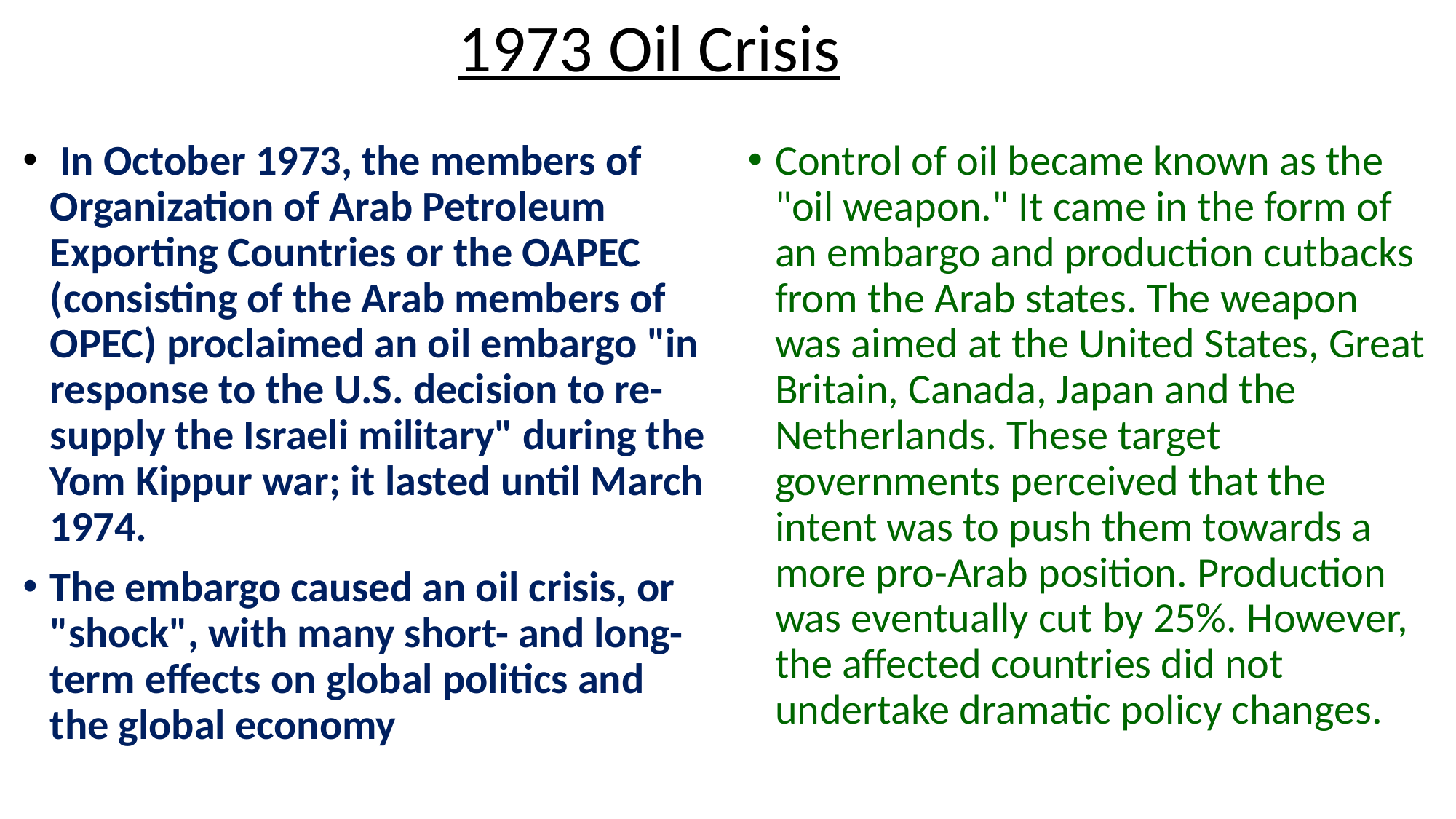

# 1973 Oil Crisis
 In October 1973, the members of Organization of Arab Petroleum Exporting Countries or the OAPEC (consisting of the Arab members of OPEC) proclaimed an oil embargo "in response to the U.S. decision to re-supply the Israeli military" during the Yom Kippur war; it lasted until March 1974.
The embargo caused an oil crisis, or "shock", with many short- and long-term effects on global politics and the global economy
Control of oil became known as the "oil weapon." It came in the form of an embargo and production cutbacks from the Arab states. The weapon was aimed at the United States, Great Britain, Canada, Japan and the Netherlands. These target governments perceived that the intent was to push them towards a more pro-Arab position. Production was eventually cut by 25%. However, the affected countries did not undertake dramatic policy changes.